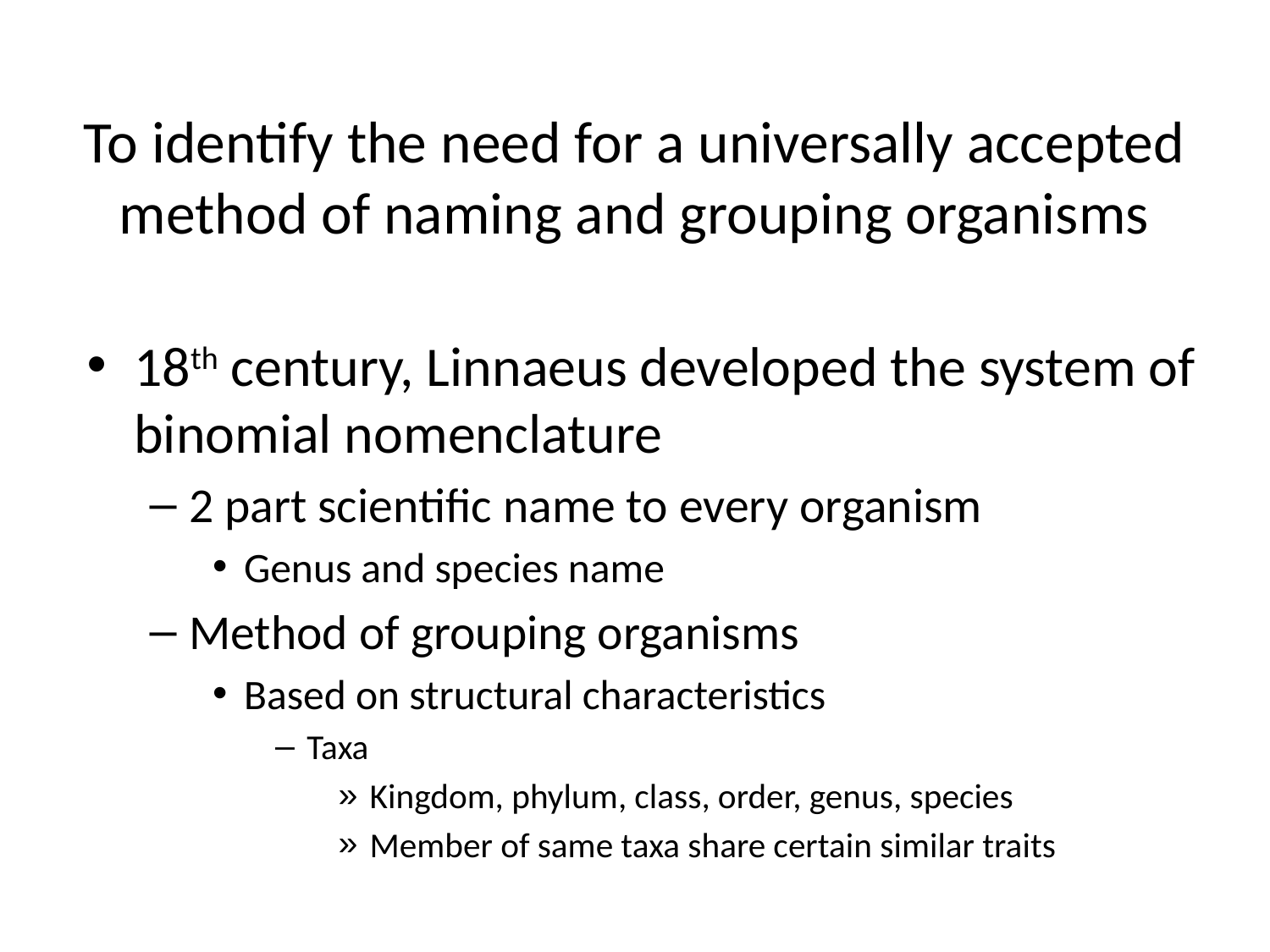

# To identify the need for a universally accepted method of naming and grouping organisms
18th century, Linnaeus developed the system of binomial nomenclature
2 part scientific name to every organism
Genus and species name
Method of grouping organisms
Based on structural characteristics
Taxa
Kingdom, phylum, class, order, genus, species
Member of same taxa share certain similar traits